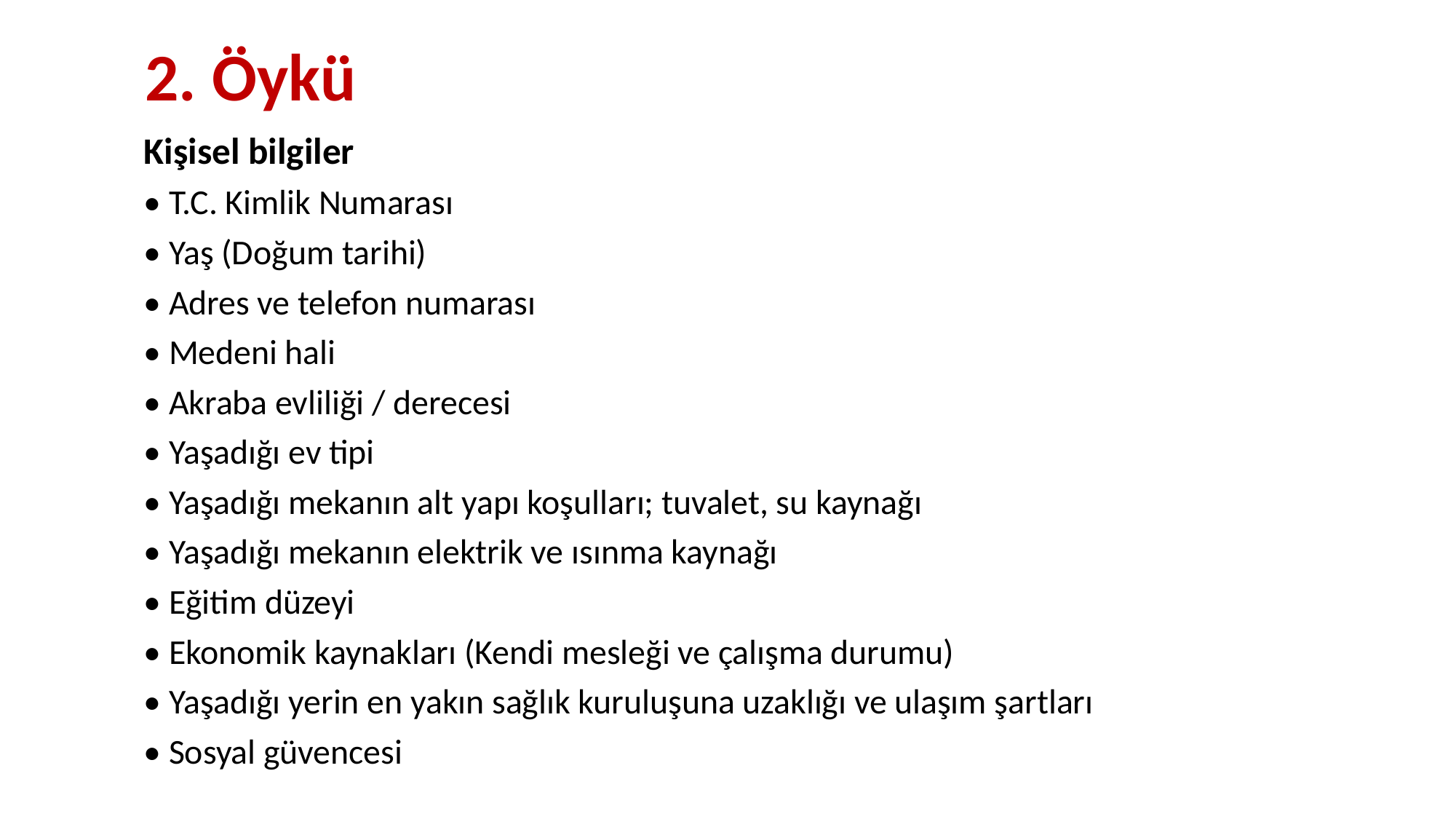

# 2. Öykü
Kişisel bilgiler
• T.C. Kimlik Numarası
• Yaş (Doğum tarihi)
• Adres ve telefon numarası
• Medeni hali
• Akraba evliliği / derecesi
• Yaşadığı ev tipi
• Yaşadığı mekanın alt yapı koşulları; tuvalet, su kaynağı
• Yaşadığı mekanın elektrik ve ısınma kaynağı
• Eğitim düzeyi
• Ekonomik kaynakları (Kendi mesleği ve çalışma durumu)
• Yaşadığı yerin en yakın sağlık kuruluşuna uzaklığı ve ulaşım şartları
• Sosyal güvencesi